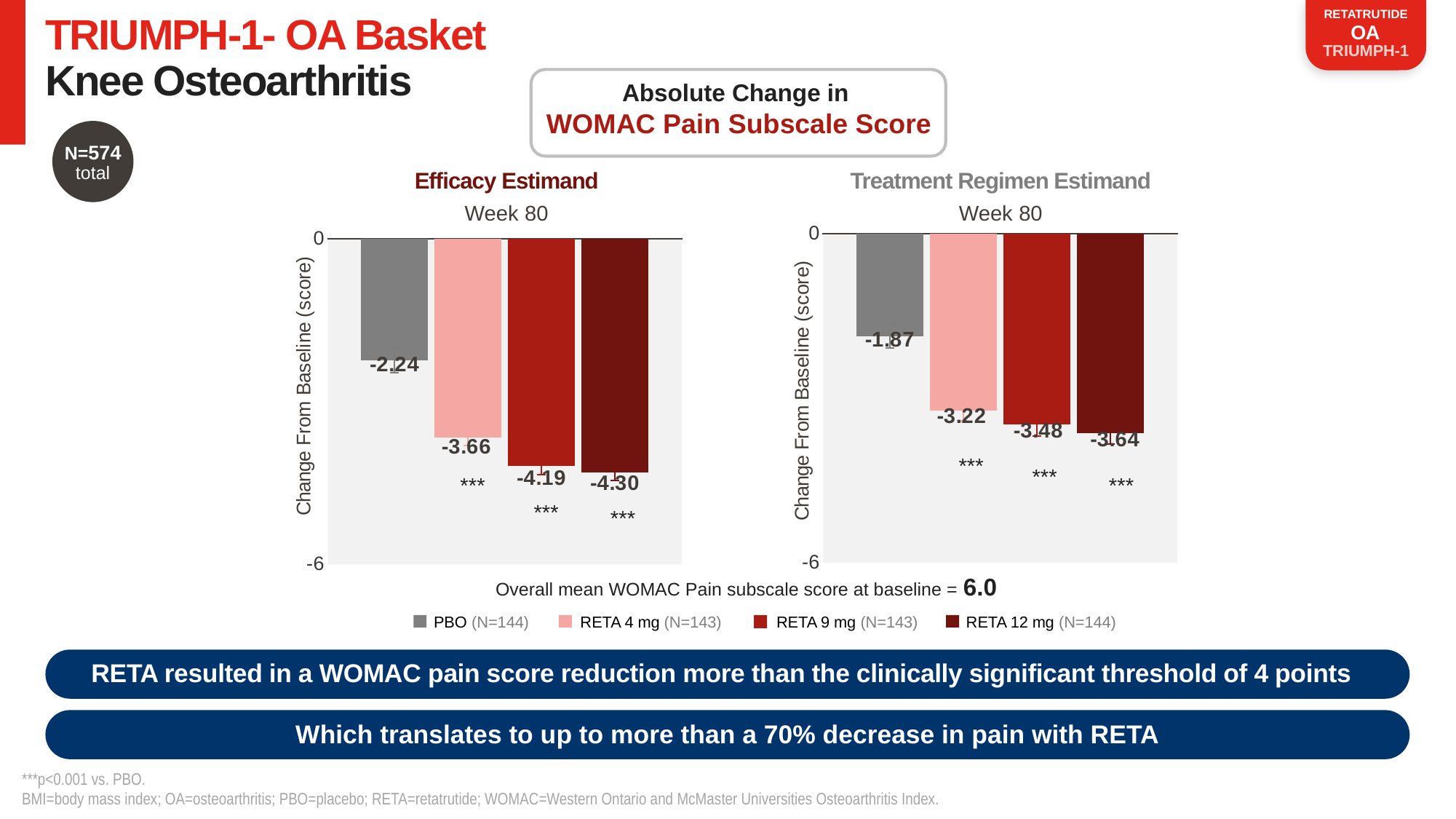

# TRIUMPH-1- OA Basket Knee Osteoarthritis
OA

Absolute Change in
WOMAC Pain Subscale Score
N=574
total

### Chart

| Category | Placebo EE | RETA 4 mg | RETA 9 mg EE | RETA 12 mg EE |
|---|---|---|---|---|
| Category 1 | -1.87 | -3.22 | -3.48 | -3.64 |

### Chart

| Category | Placebo EE | RETA 4 mg | RETA 9 mg EE | RETA 12 mg EE |
|---|---|---|---|---|
| Category 1 | -2.24 | -3.66 | -4.19 | -4.3 |
Efficacy Estimand
Treatment Regimen Estimand
Week 80
Week 80
***
***
***
***
***
***
Overall mean WOMAC Pain subscale score at baseline = 6.0
PBO (N=144)

RETA 4 mg (N=143)

RETA 12 mg (N=144)

RETA 9 mg (N=143)

RETA resulted in a WOMAC pain score reduction more than the clinically significant threshold of 4 points
Which translates to up to more than a 70% decrease in pain with RETA
***p<0.001 vs. PBO.
BMI=body mass index; OA=osteoarthritis; PBO=placebo; RETA=retatrutide; WOMAC=Western Ontario and McMaster Universities Osteoarthritis Index.